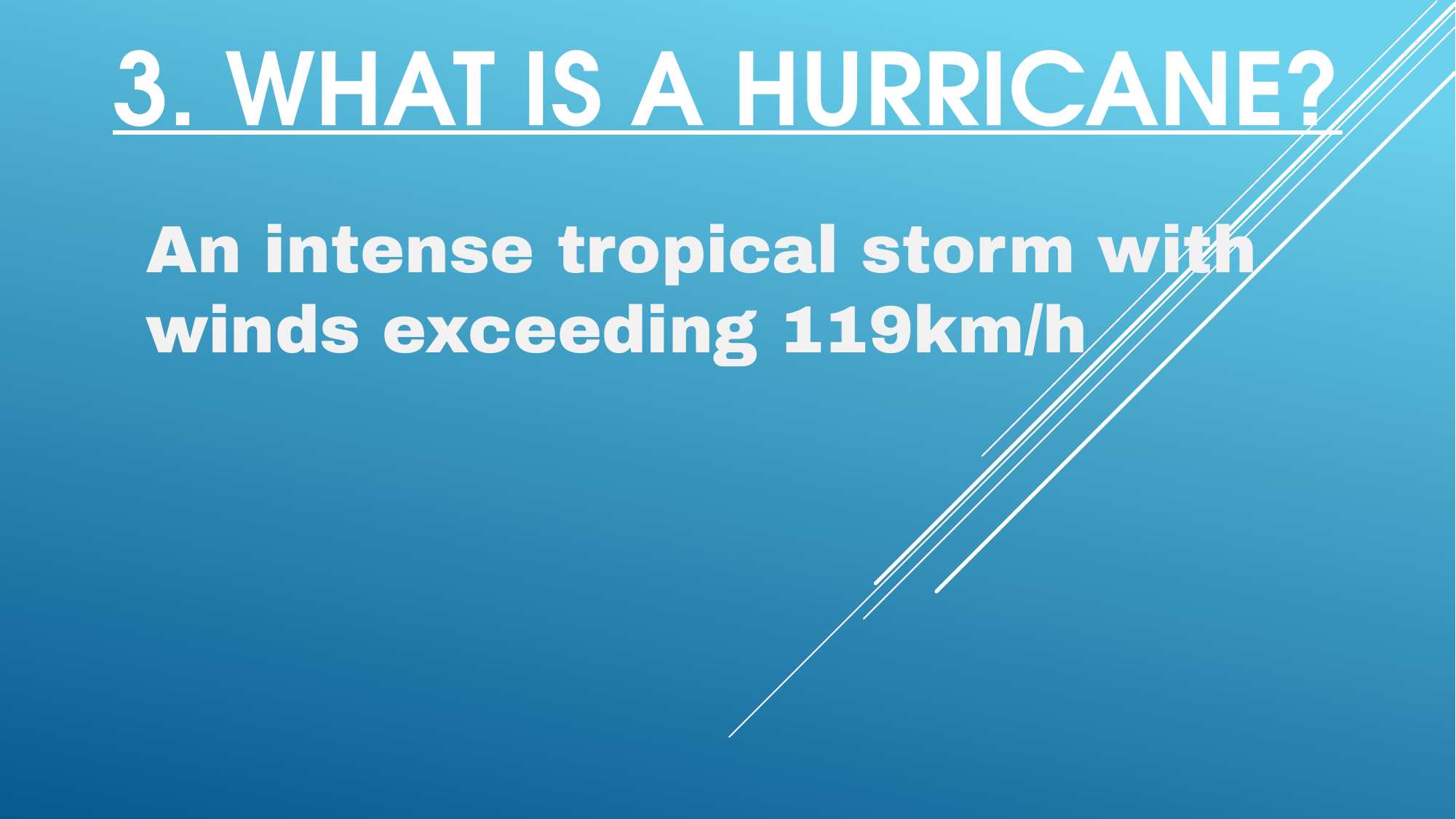

# 3. What is a hurricane?
An intense tropical storm with winds exceeding 119km/h